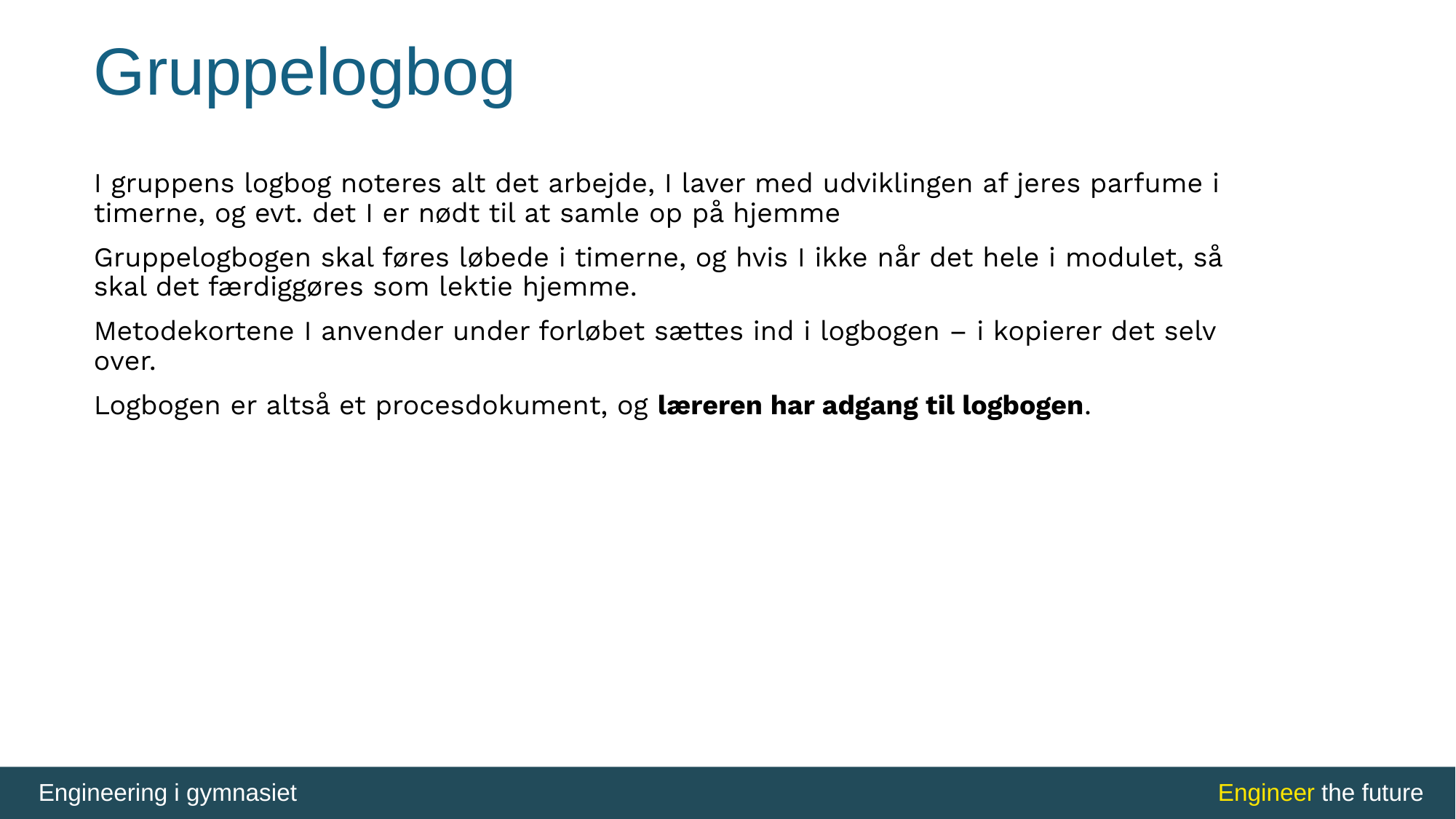

# Gruppelogbog
I gruppens logbog noteres alt det arbejde, I laver med udviklingen af jeres parfume i timerne, og evt. det I er nødt til at samle op på hjemme
Gruppelogbogen skal føres løbede i timerne, og hvis I ikke når det hele i modulet, så skal det færdiggøres som lektie hjemme.
Metodekortene I anvender under forløbet sættes ind i logbogen – i kopierer det selv over.
Logbogen er altså et procesdokument, og læreren har adgang til logbogen.